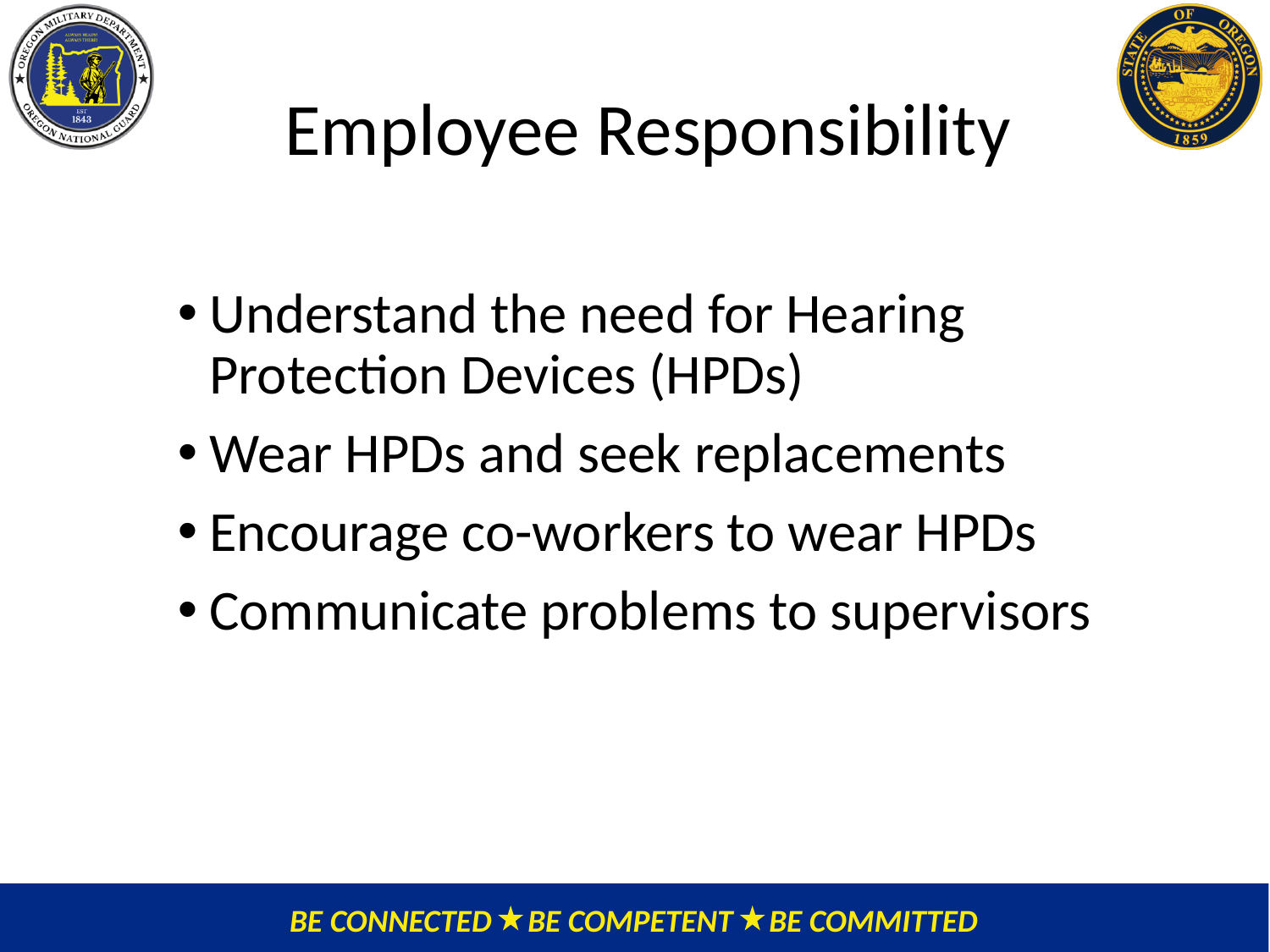

# Employee Responsibility
Understand the need for Hearing
Protection Devices (HPDs)
Wear HPDs and seek replacements
Encourage co-workers to wear HPDs
Communicate problems to supervisors